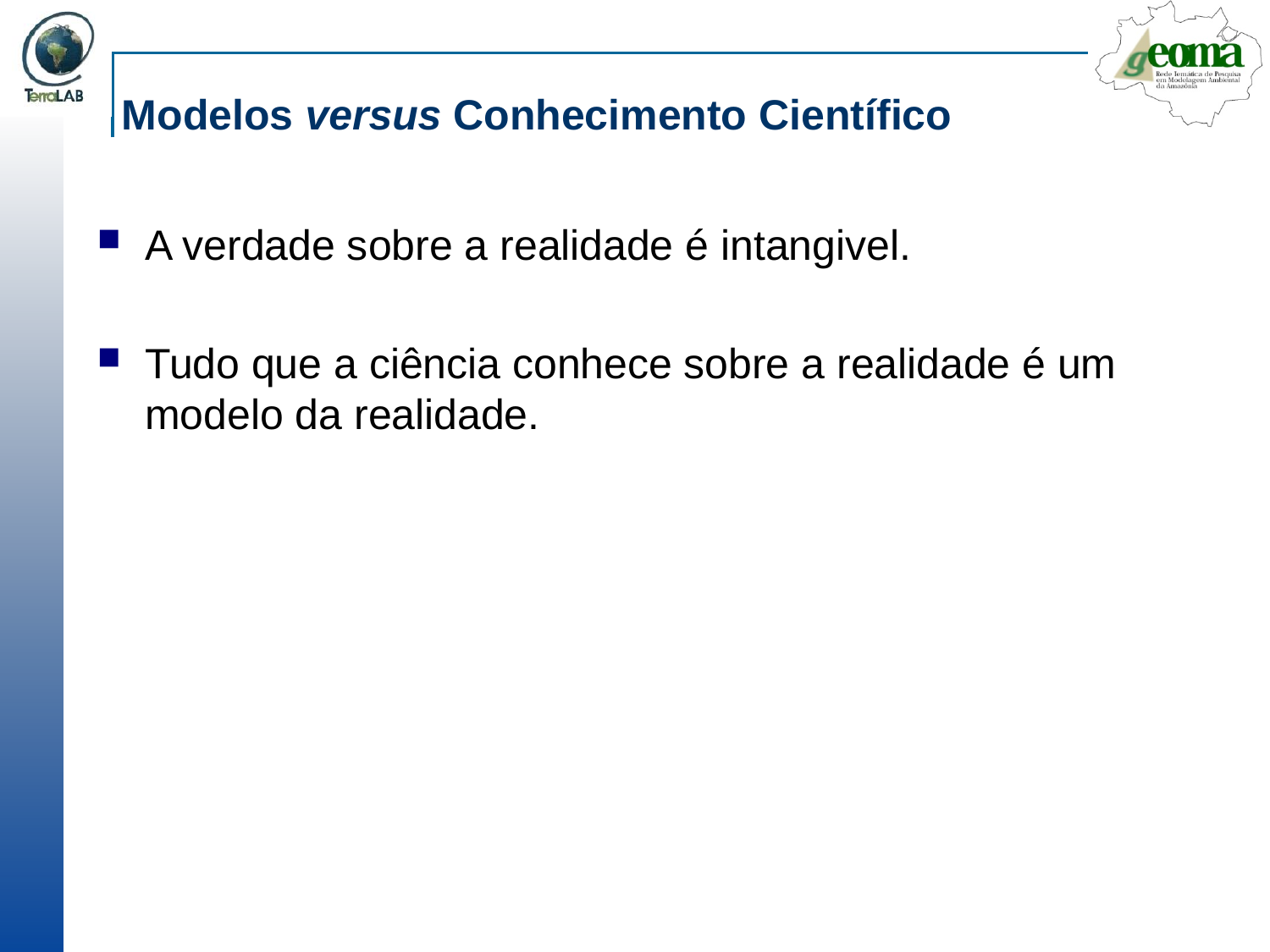

# Modelos versus Conhecimento Científico
A verdade sobre a realidade é intangivel.

Tudo que a ciência conhece sobre a realidade é um modelo da realidade.